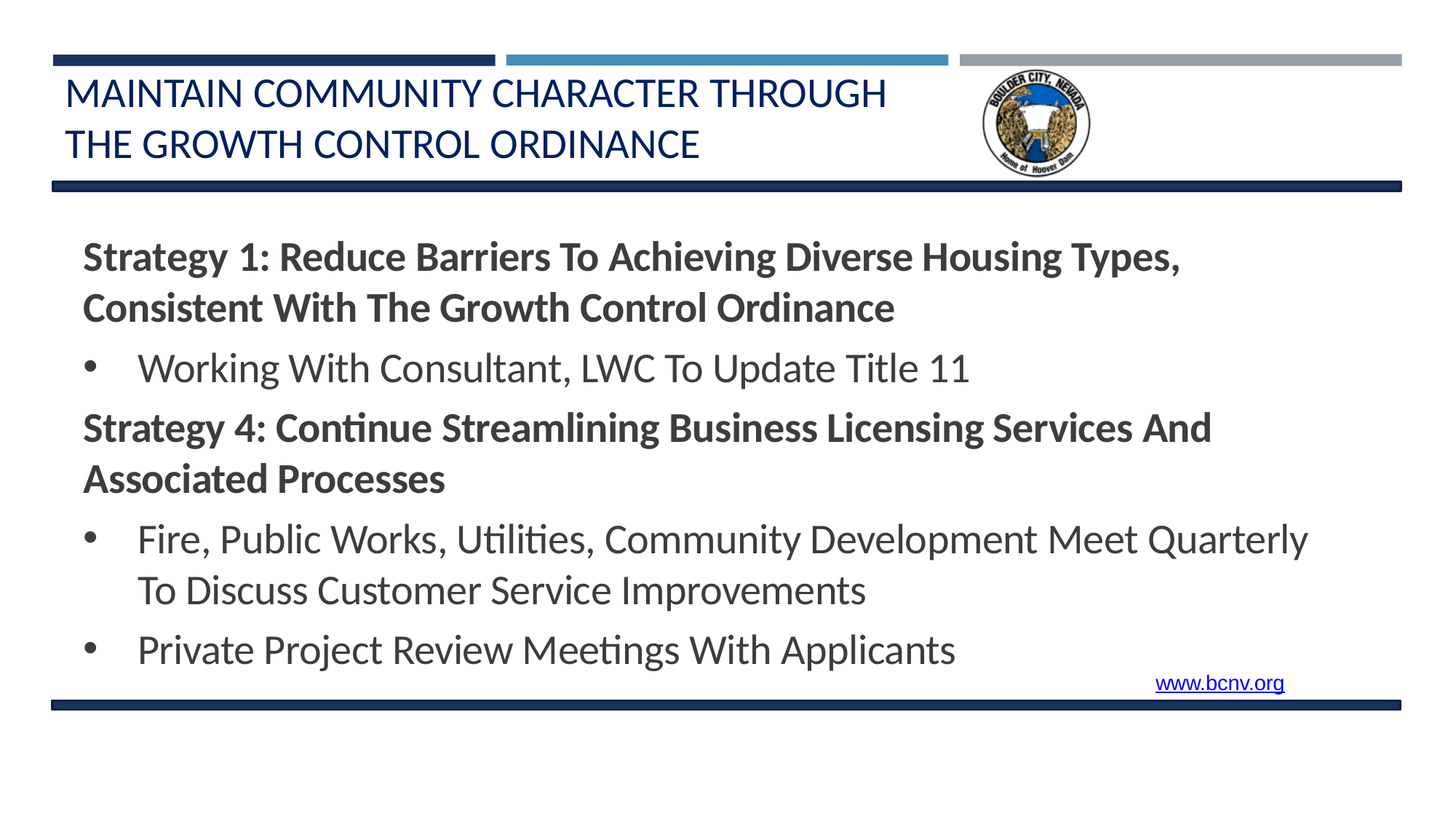

# MAINTAIN COMMUNITY CHARACTER THROUGH THE GROWTH CONTROL ORDINANCE
Strategy 1: Reduce Barriers To Achieving Diverse Housing Types, Consistent With The Growth Control Ordinance
Working With Consultant, LWC To Update Title 11
Strategy 4: Continue Streamlining Business Licensing Services And Associated Processes
Fire, Public Works, Utilities, Community Development Meet Quarterly To Discuss Customer Service Improvements
Private Project Review Meetings With Applicants
www.bcnv.org